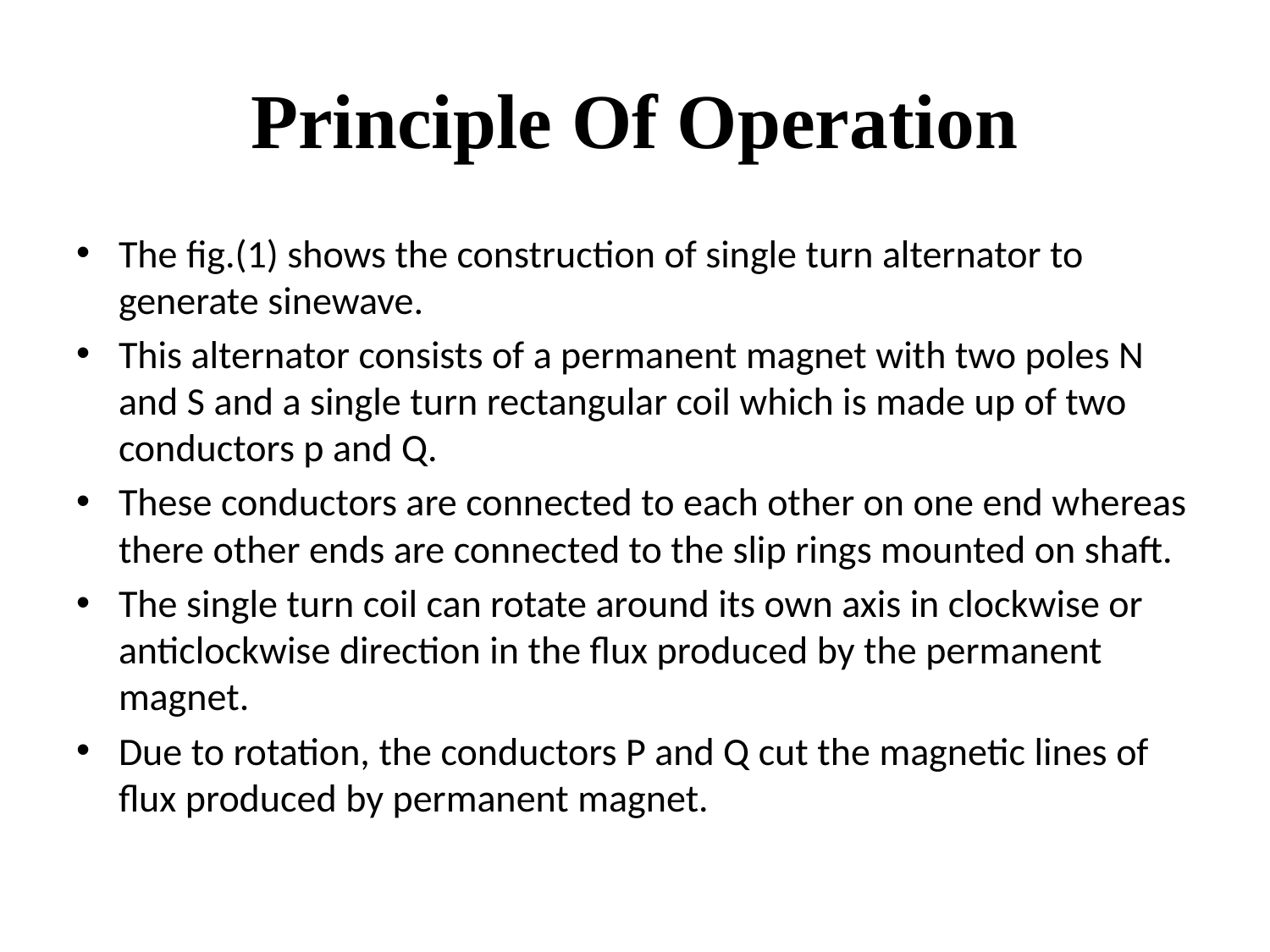

# Principle Of Operation
The fig.(1) shows the construction of single turn alternator to generate sinewave.
This alternator consists of a permanent magnet with two poles N and S and a single turn rectangular coil which is made up of two conductors p and Q.
These conductors are connected to each other on one end whereas there other ends are connected to the slip rings mounted on shaft.
The single turn coil can rotate around its own axis in clockwise or anticlockwise direction in the flux produced by the permanent magnet.
Due to rotation, the conductors P and Q cut the magnetic lines of flux produced by permanent magnet.